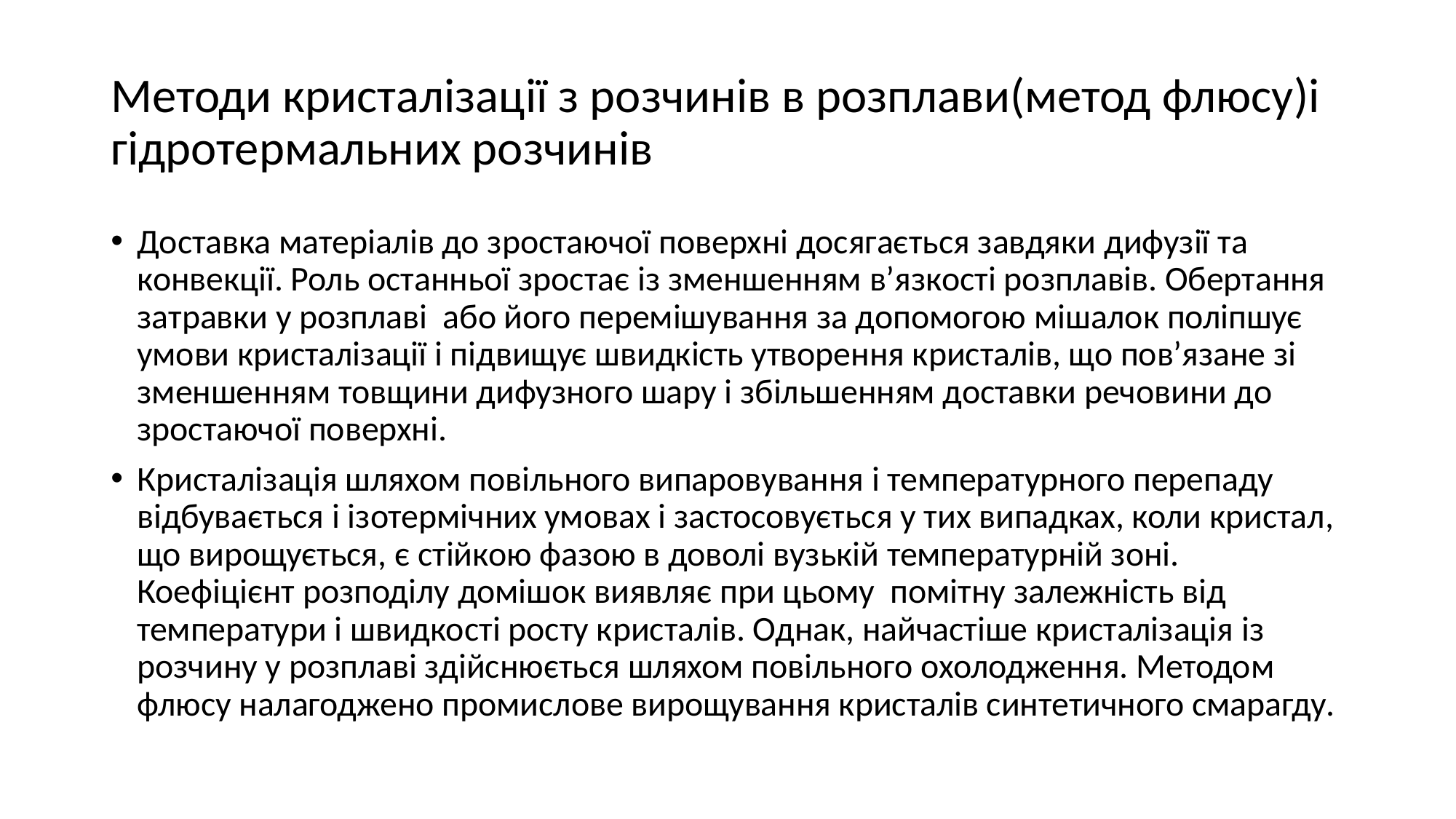

# Методи кристалізації з розчинів в розплави(метод флюсу)і гідротермальних розчинів
Доставка матеріалів до зростаючої поверхні досягається завдяки дифузії та конвекції. Роль останньої зростає із зменшенням в’язкості розплавів. Обертання затравки у розплаві  або його перемішування за допомогою мішалок поліпшує умови кристалізації і підвищує швидкість утворення кристалів, що пов’язане зі зменшенням товщини дифузного шару і збільшенням доставки речовини до зростаючої поверхні.
Кристалізація шляхом повільного випаровування і температурного перепаду відбувається і ізотермічних умовах і застосовується у тих випадках, коли кристал, що вирощується, є стійкою фазою в доволі вузькій температурній зоні. Коефіцієнт розподілу домішок виявляє при цьому  помітну залежність від температури і швидкості росту кристалів. Однак, найчастіше кристалізація із розчину у розплаві здійснюється шляхом повільного охолодження. Методом флюсу налагоджено промислове вирощування кристалів синтетичного смарагду.